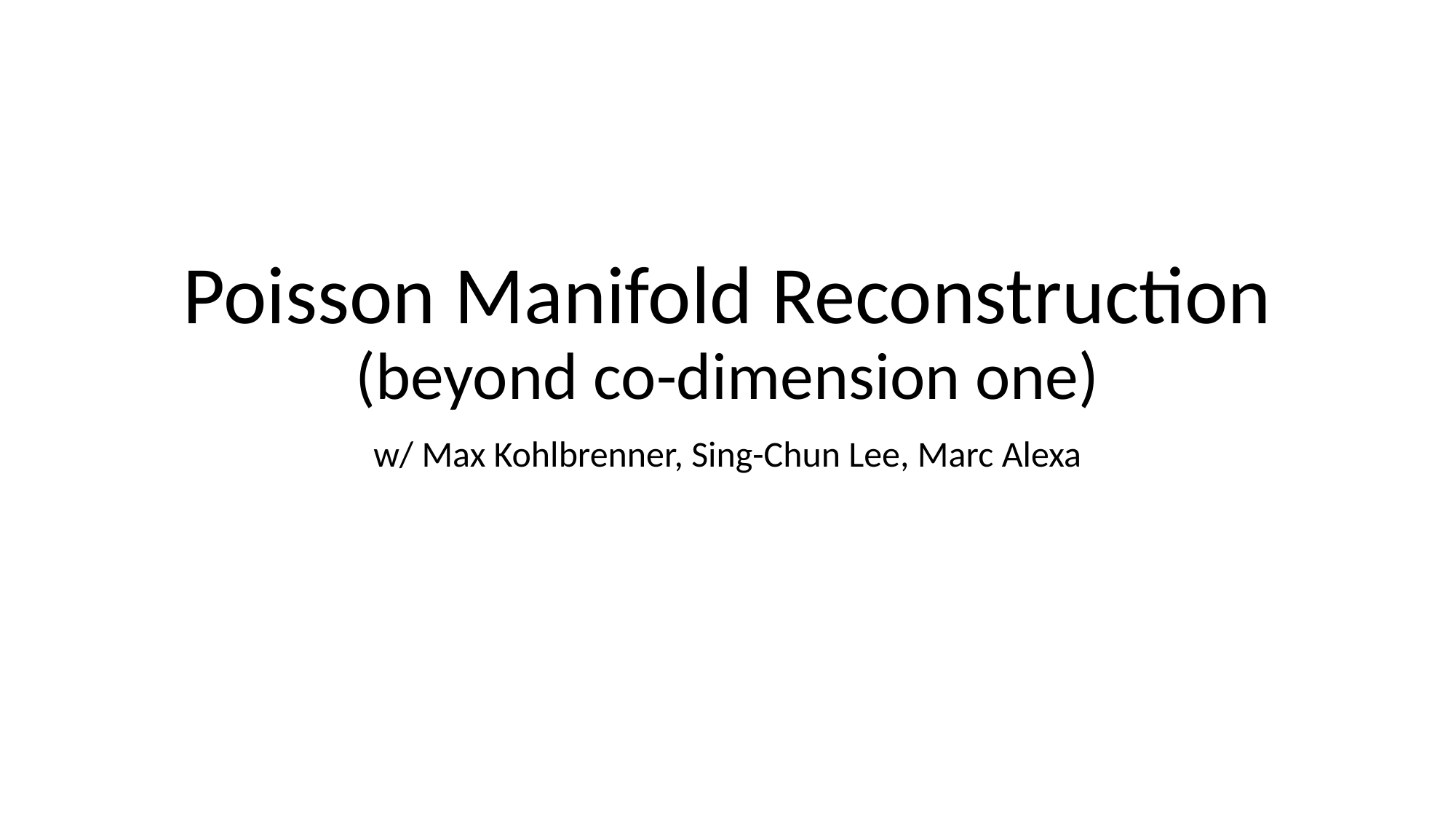

# Poisson Manifold Reconstruction (beyond co-dimension one)
w/ Max Kohlbrenner, Sing-Chun Lee, Marc Alexa